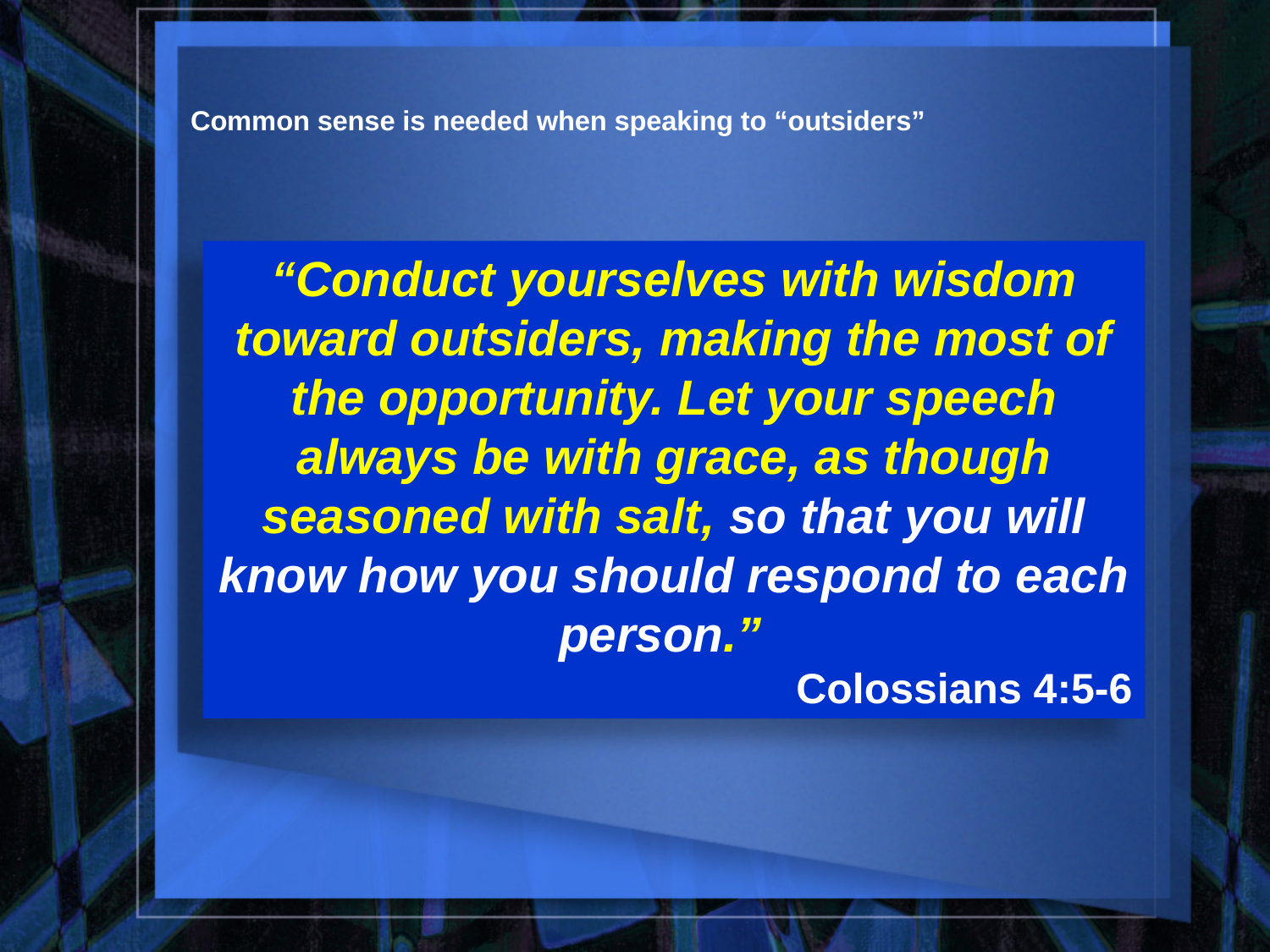

# Common sense is needed when speaking to “outsiders”
“Conduct yourselves with wisdom toward outsiders, making the most of the opportunity. Let your speech always be with grace, as though seasoned with salt, so that you will know how you should respond to each person.”
Colossians 4:5-6